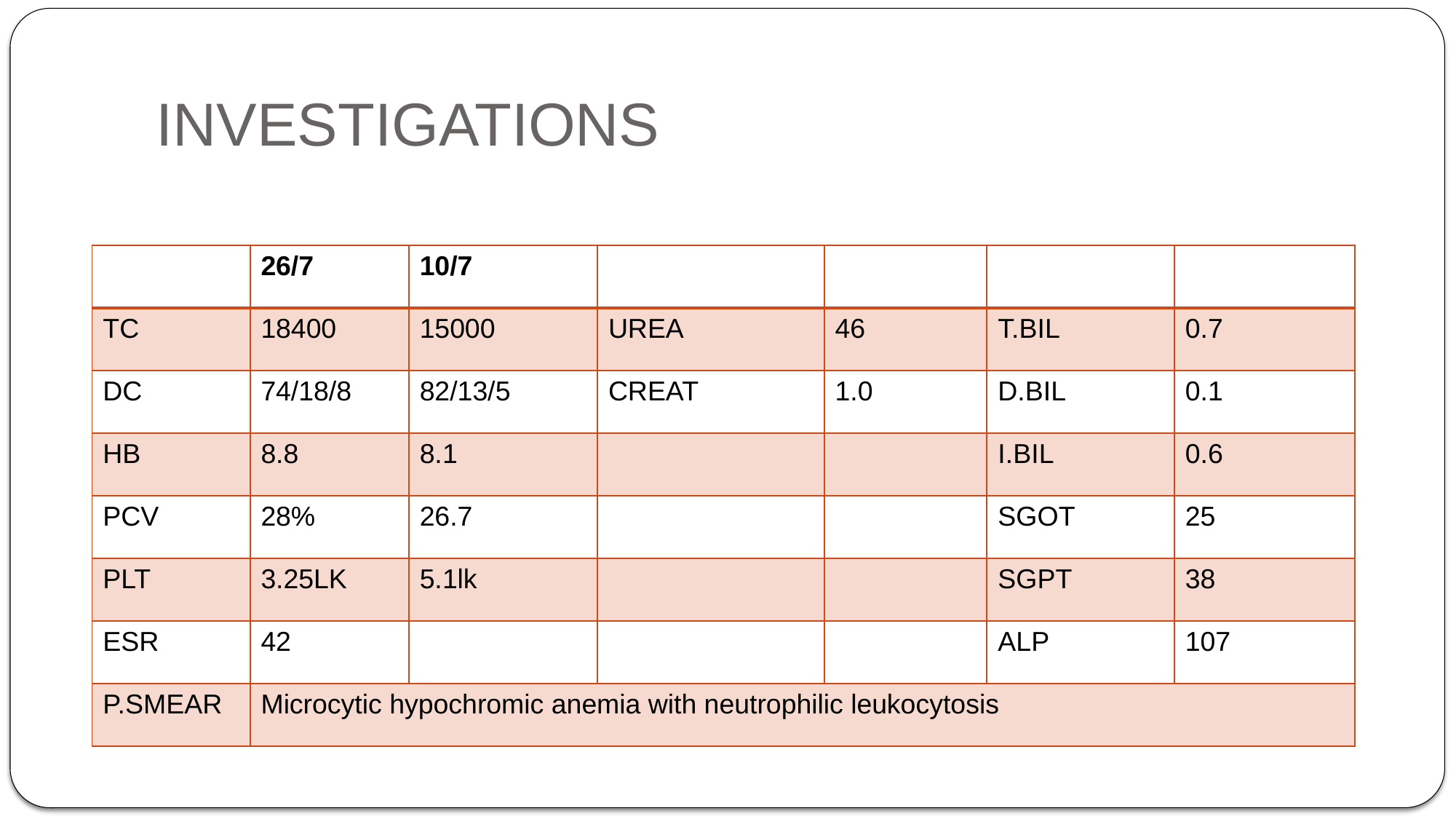

# INVESTIGATIONS
|  | 26/7 | 10/7 |  |  |  |  |
| --- | --- | --- | --- | --- | --- | --- |
| TC | 18400 | 15000 | UREA | 46 | T.BIL | 0.7 |
| DC | 74/18/8 | 82/13/5 | CREAT | 1.0 | D.BIL | 0.1 |
| HB | 8.8 | 8.1 |  |  | I.BIL | 0.6 |
| PCV | 28% | 26.7 |  |  | SGOT | 25 |
| PLT | 3.25LK | 5.1lk |  |  | SGPT | 38 |
| ESR | 42 |  |  |  | ALP | 107 |
| P.SMEAR | Microcytic hypochromic anemia with neutrophilic leukocytosis |  |  |  |  |  |